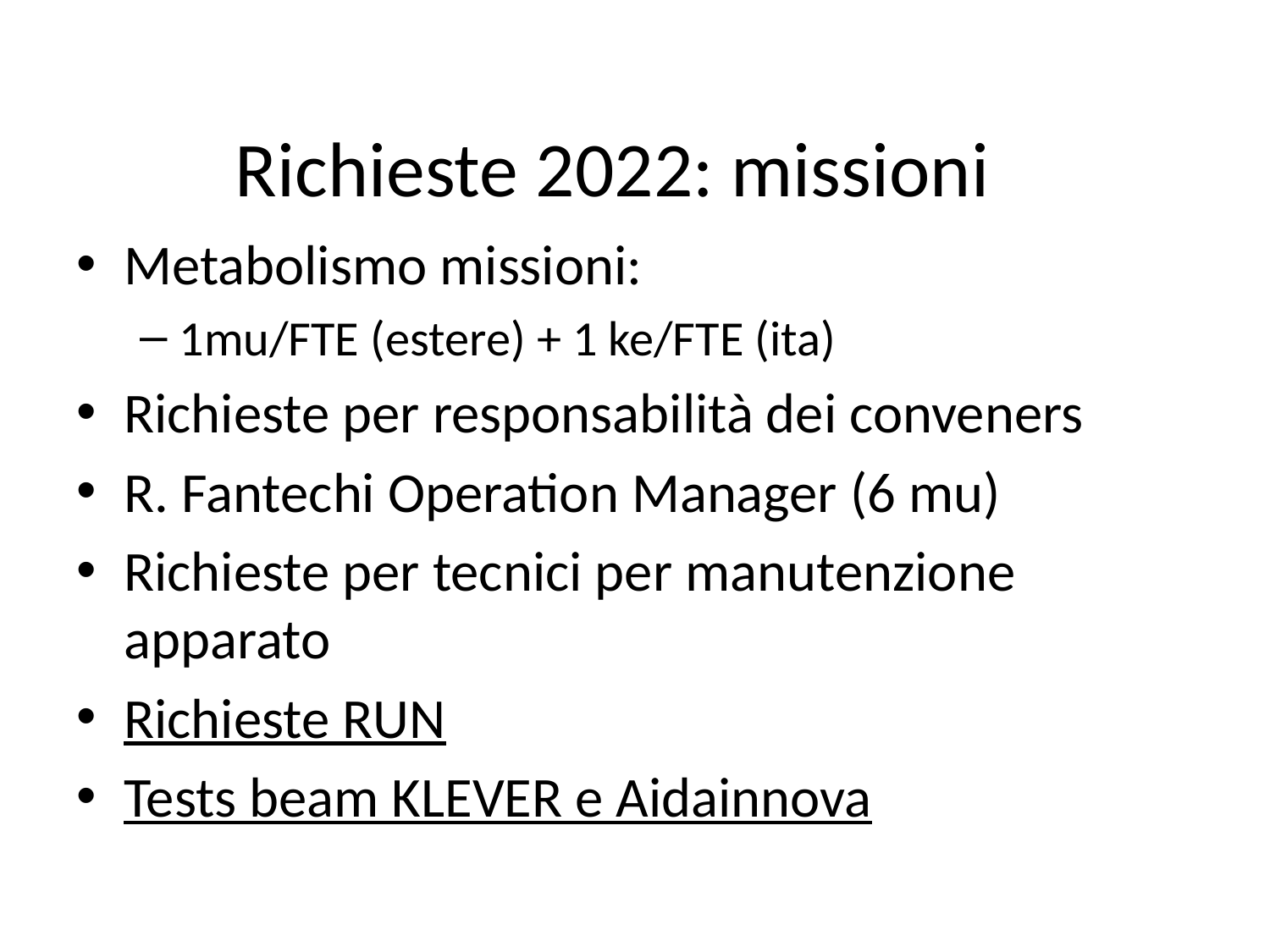

# Richieste 2022: missioni
Metabolismo missioni:
1mu/FTE (estere) + 1 ke/FTE (ita)
Richieste per responsabilità dei conveners
R. Fantechi Operation Manager (6 mu)
Richieste per tecnici per manutenzione apparato
Richieste RUN
Tests beam KLEVER e Aidainnova